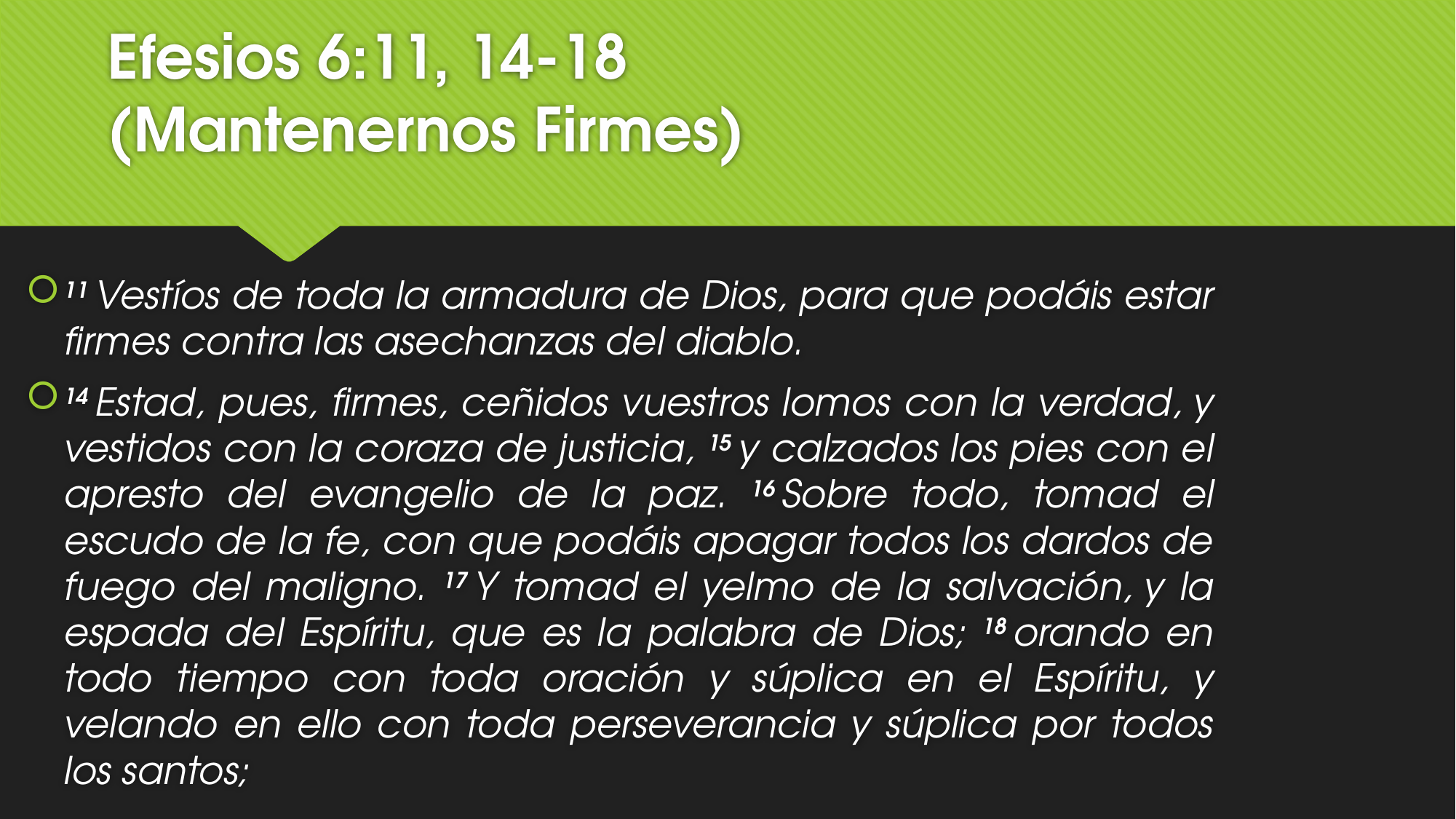

# Efesios 6:11, 14-18 (Mantenernos Firmes)
11 Vestíos de toda la armadura de Dios, para que podáis estar firmes contra las asechanzas del diablo.
14 Estad, pues, firmes, ceñidos vuestros lomos con la verdad, y vestidos con la coraza de justicia, 15 y calzados los pies con el apresto del evangelio de la paz. 16 Sobre todo, tomad el escudo de la fe, con que podáis apagar todos los dardos de fuego del maligno. 17 Y tomad el yelmo de la salvación, y la espada del Espíritu, que es la palabra de Dios; 18 orando en todo tiempo con toda oración y súplica en el Espíritu, y velando en ello con toda perseverancia y súplica por todos los santos;